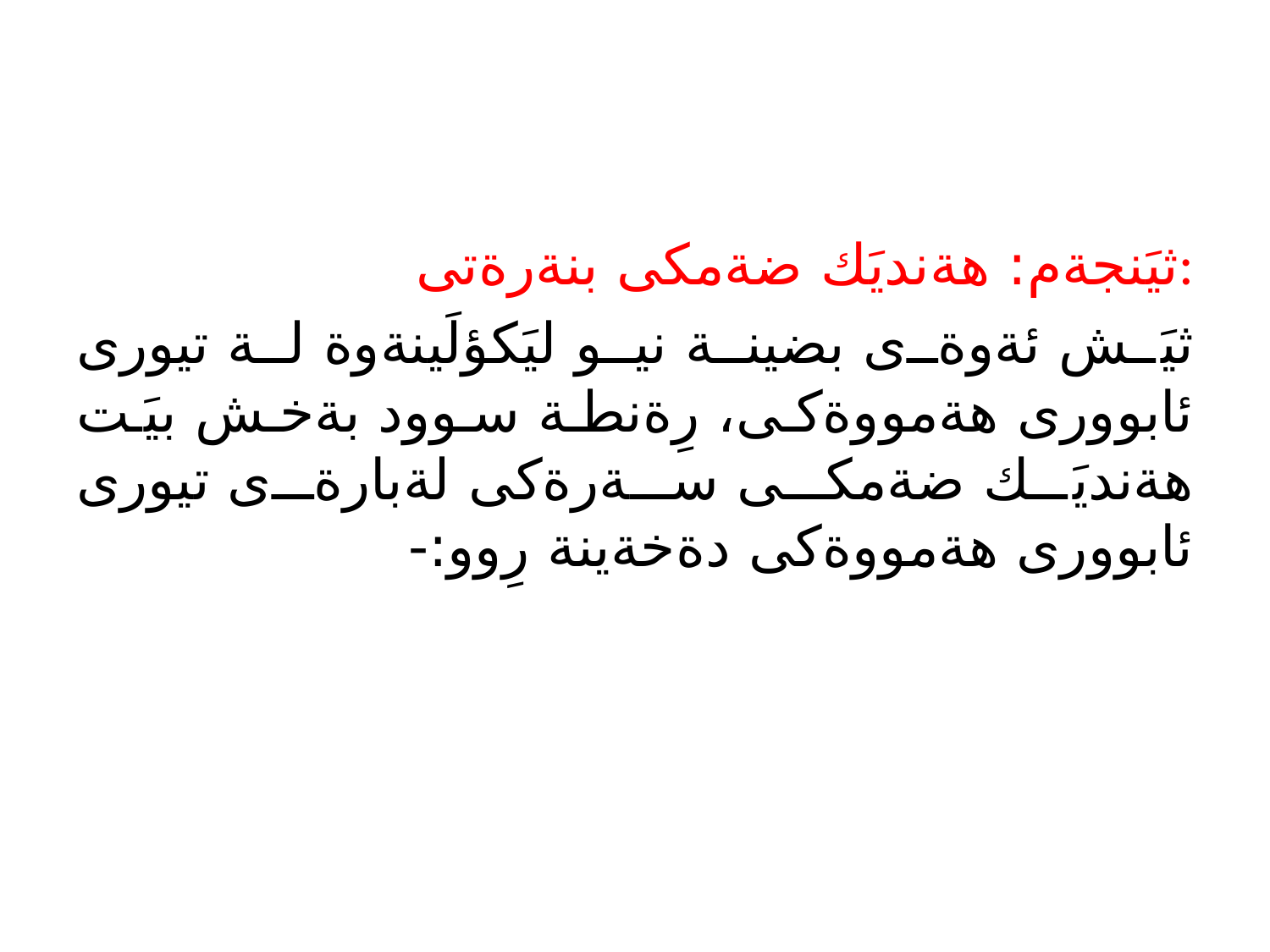

ثيَنجةم: هةنديَك ضةمكى بنةرةتى:
ثيَش ئةوةى بضينة نيو ليَكؤلَينةوة لة تيورى ئابوورى هةمووةكى، رِةنطة سوود بةخش بيَت هةنديَك ضةمكى سةرةكى لةبارةى تيورى ئابوورى هةمووةكى دةخةينة رِوو:-